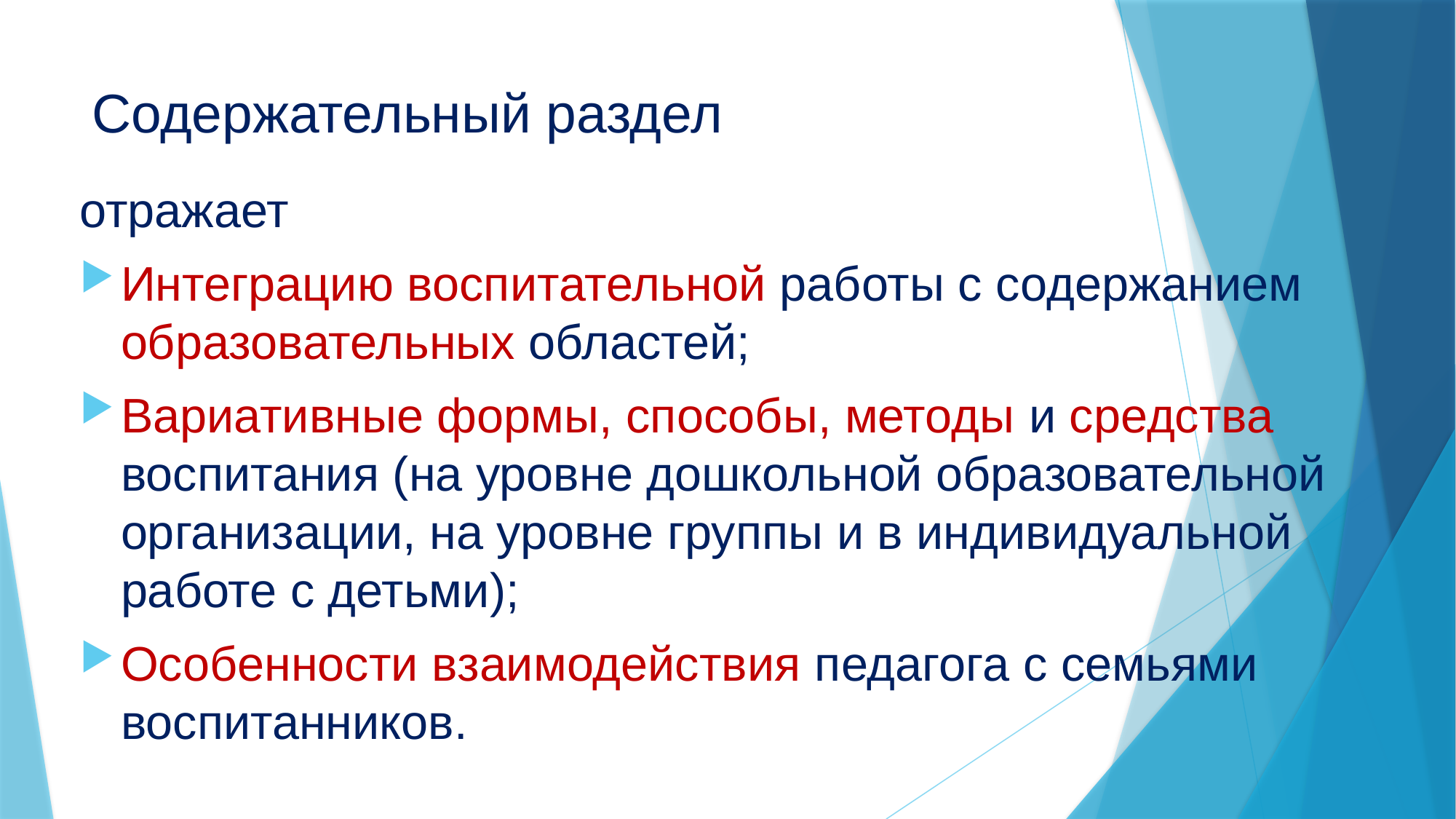

# Содержательный раздел
отражает
Интеграцию воспитательной работы с содержанием образовательных областей;
Вариативные формы, способы, методы и средства воспитания (на уровне дошкольной образовательной организации, на уровне группы и в индивидуальной работе с детьми);
Особенности взаимодействия педагога с семьями воспитанников.